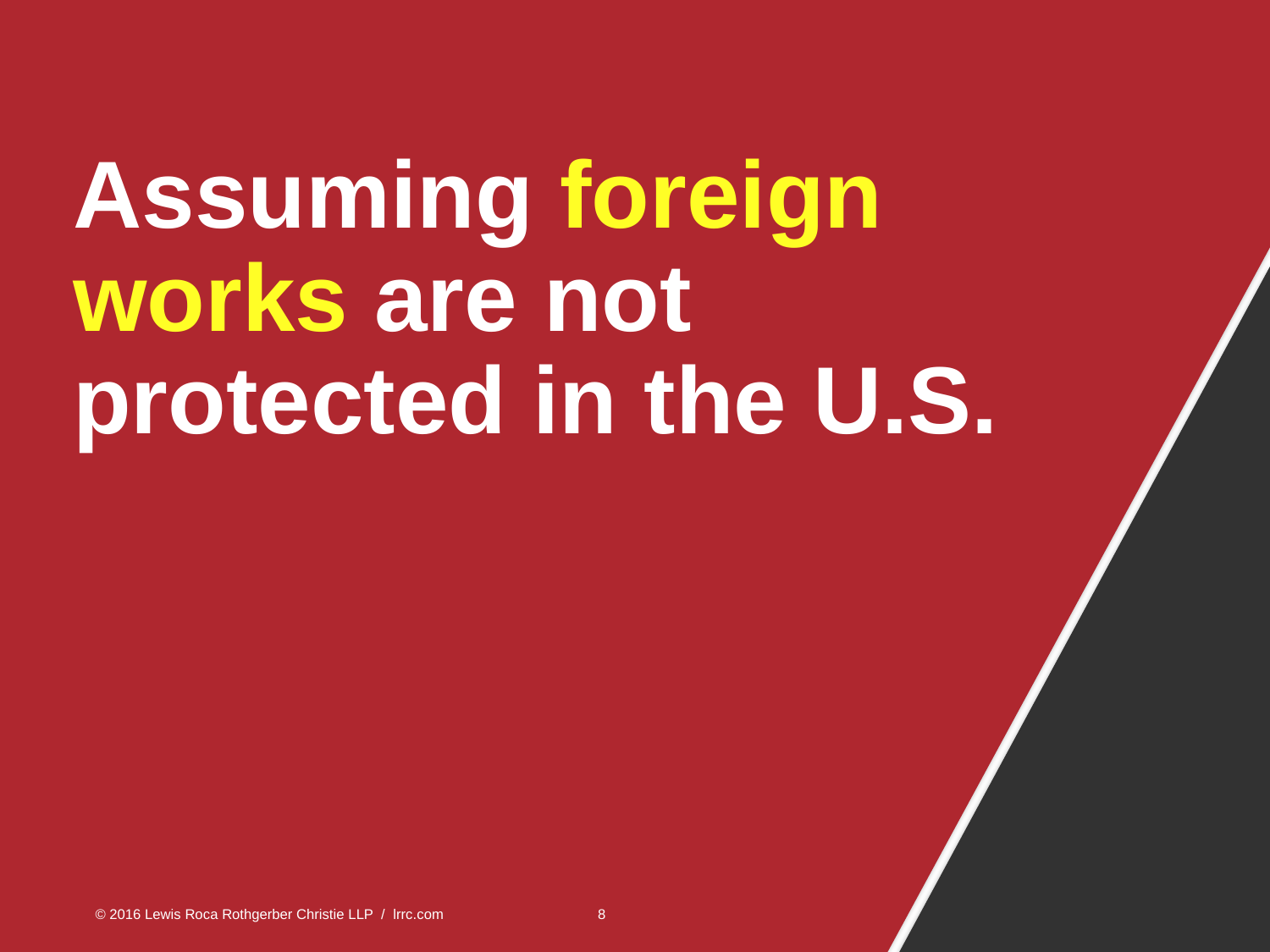

# Assuming foreign works are not protected in the U.S.

© 2016 Lewis Roca Rothgerber Christie LLP  /  lrrc.com
8